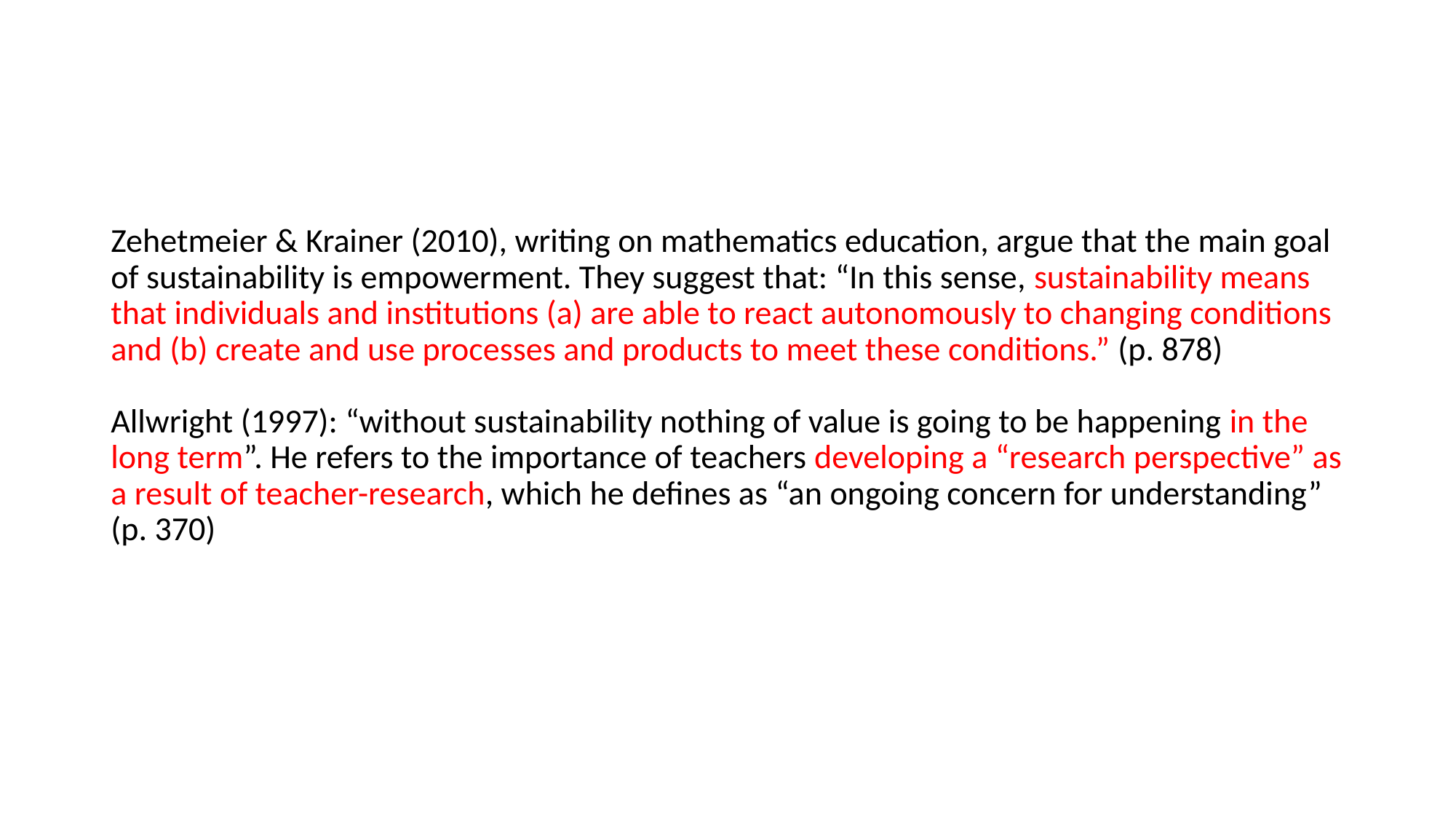

#
Zehetmeier & Krainer (2010), writing on mathematics education, argue that the main goal of sustainability is empowerment. They suggest that: “In this sense, sustainability means that individuals and institutions (a) are able to react autonomously to changing conditions and (b) create and use processes and products to meet these conditions.” (p. 878)

Allwright (1997): “without sustainability nothing of value is going to be happening in the long term”. He refers to the importance of teachers developing a “research perspective” as a result of teacher-research, which he defines as “an ongoing concern for understanding” (p. 370)